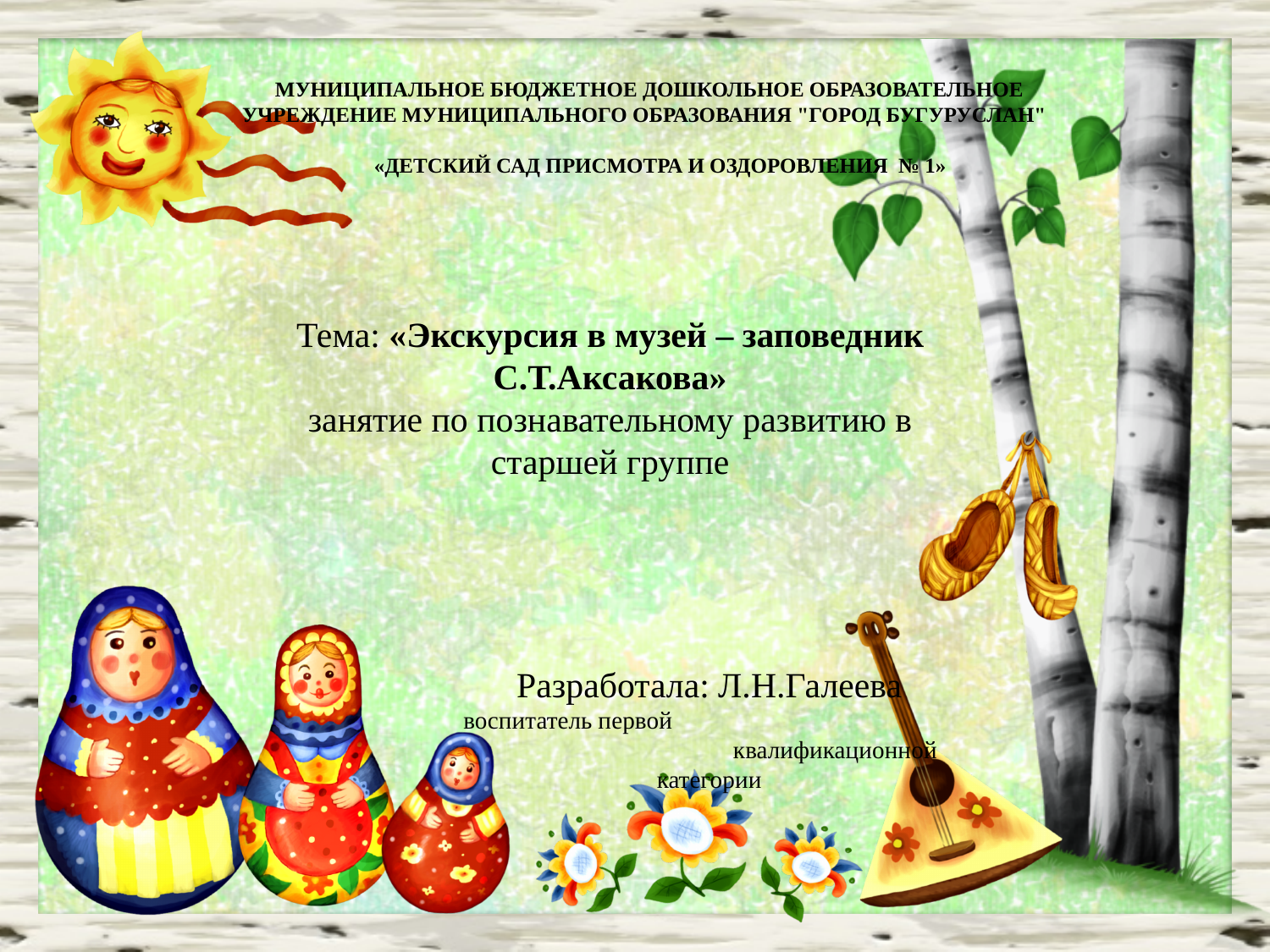

МУНИЦИПАЛЬНОЕ БЮДЖЕТНОЕ ДОШКОЛЬНОЕ ОБРАЗОВАТЕЛЬНОЕ УЧРЕЖДЕНИЕ МУНИЦИПАЛЬНОГО ОБРАЗОВАНИЯ "ГОРОД БУГУРУСЛАН"
    «ДЕТСКИЙ САД ПРИСМОТРА И ОЗДОРОВЛЕНИЯ  № 1»

Тема: «Экскурсия в музей – заповедник С.Т.Аксакова»
занятие по познавательному развитию в старшей группе

Разработала: Л.Н.Галеева
  воспитатель первой                                                                                          квалификационной категории